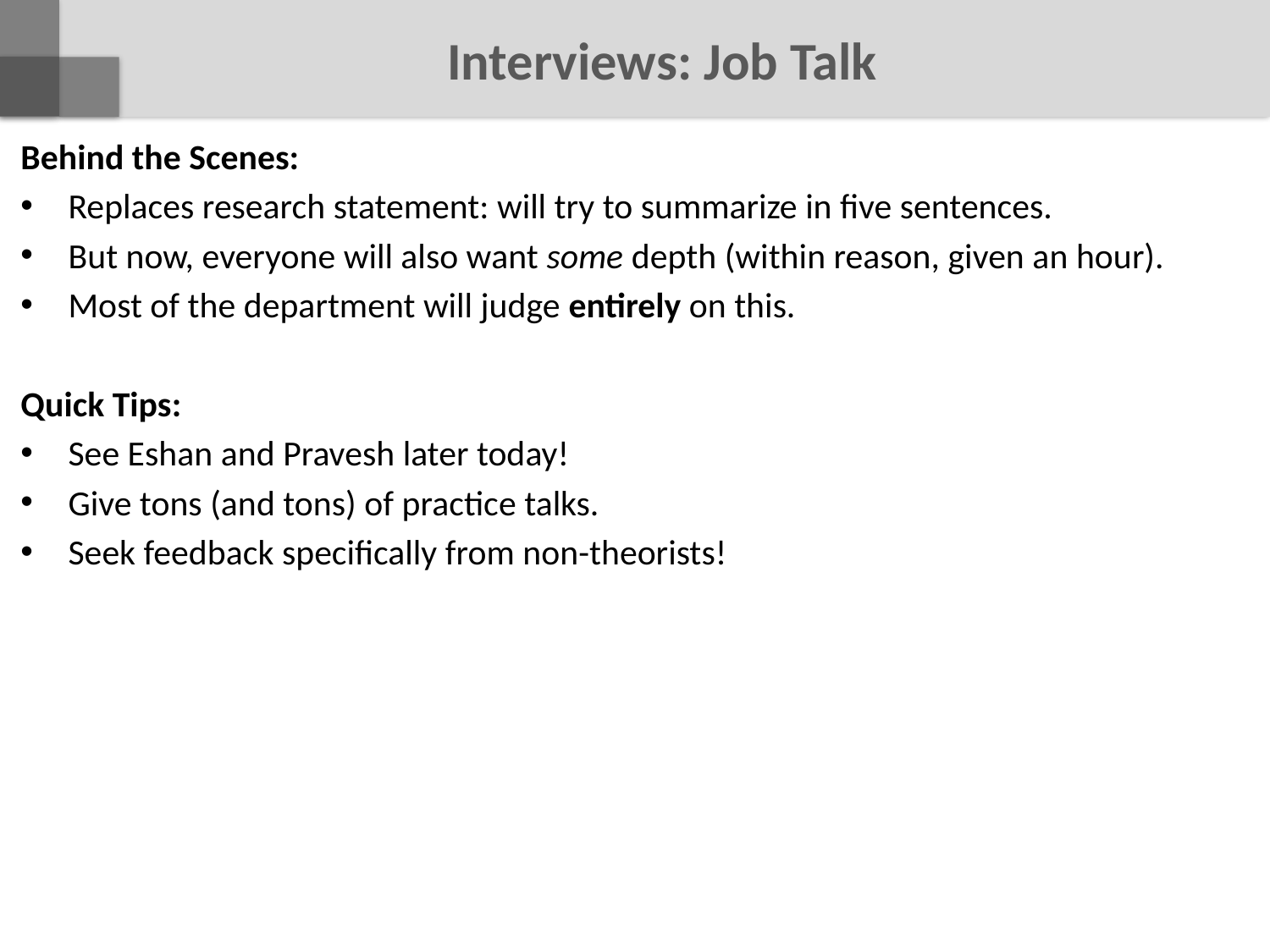

# Interviews: Job Talk
Behind the Scenes:
Replaces research statement: will try to summarize in five sentences.
But now, everyone will also want some depth (within reason, given an hour).
Most of the department will judge entirely on this.

Quick Tips:
See Eshan and Pravesh later today!
Give tons (and tons) of practice talks.
Seek feedback specifically from non-theorists!